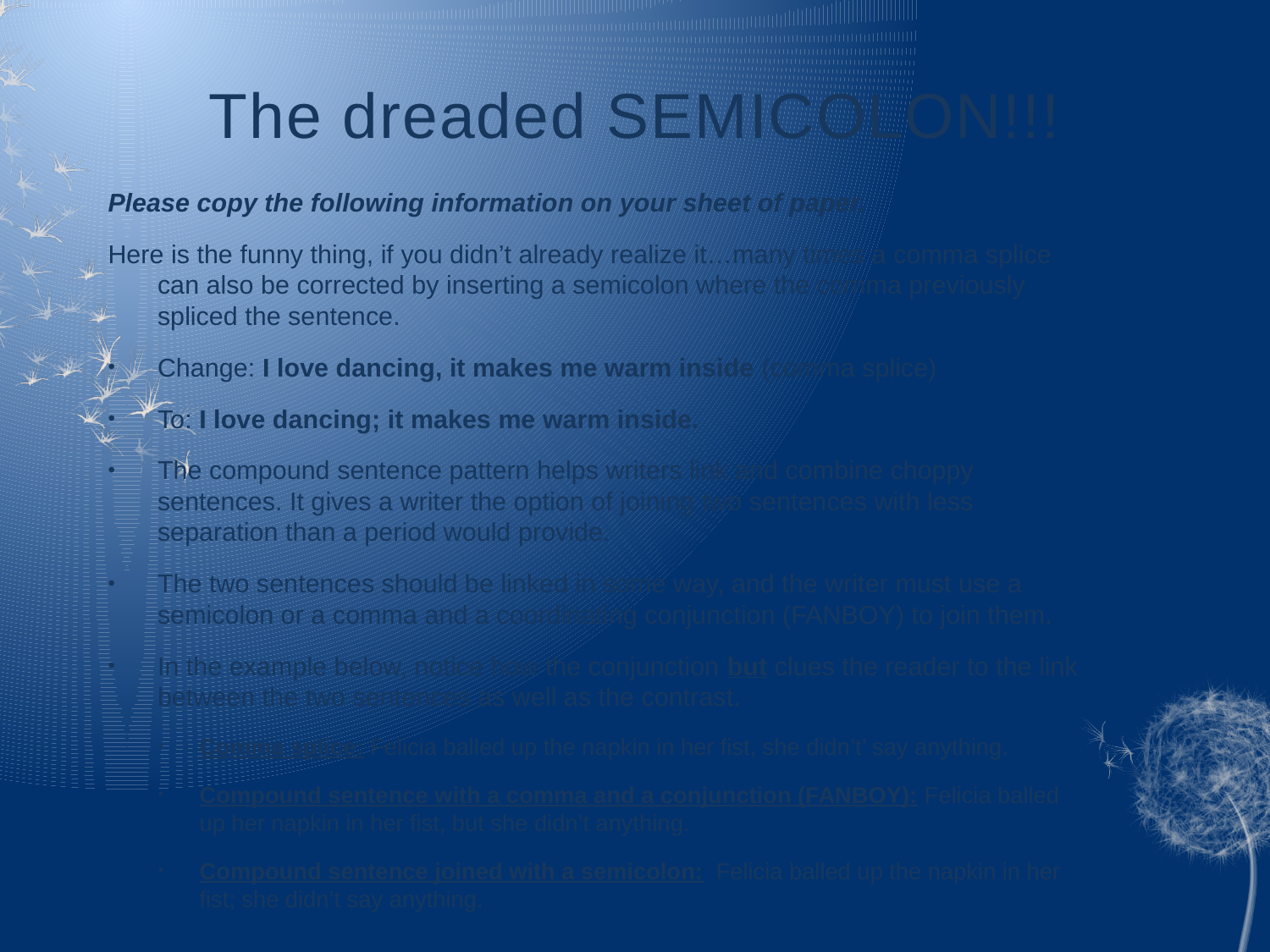

# The dreaded SEMICOLON!!!
Please copy the following information on your sheet of paper.
Here is the funny thing, if you didn’t already realize it…many times a comma splice can also be corrected by inserting a semicolon where the comma previously spliced the sentence.
Change: I love dancing, it makes me warm inside (comma splice)
To: I love dancing; it makes me warm inside.
The compound sentence pattern helps writers link and combine choppy sentences. It gives a writer the option of joining two sentences with less separation than a period would provide.
The two sentences should be linked in some way, and the writer must use a semicolon or a comma and a coordinating conjunction (FANBOY) to join them.
In the example below, notice how the conjunction but clues the reader to the link between the two sentences as well as the contrast.
Comma splice: Felicia balled up the napkin in her fist, she didn’t’ say anything.
Compound sentence with a comma and a conjunction (FANBOY): Felicia balled up her napkin in her fist, but she didn’t anything.
Compound sentence joined with a semicolon:  Felicia balled up the napkin in her fist; she didn’t say anything.